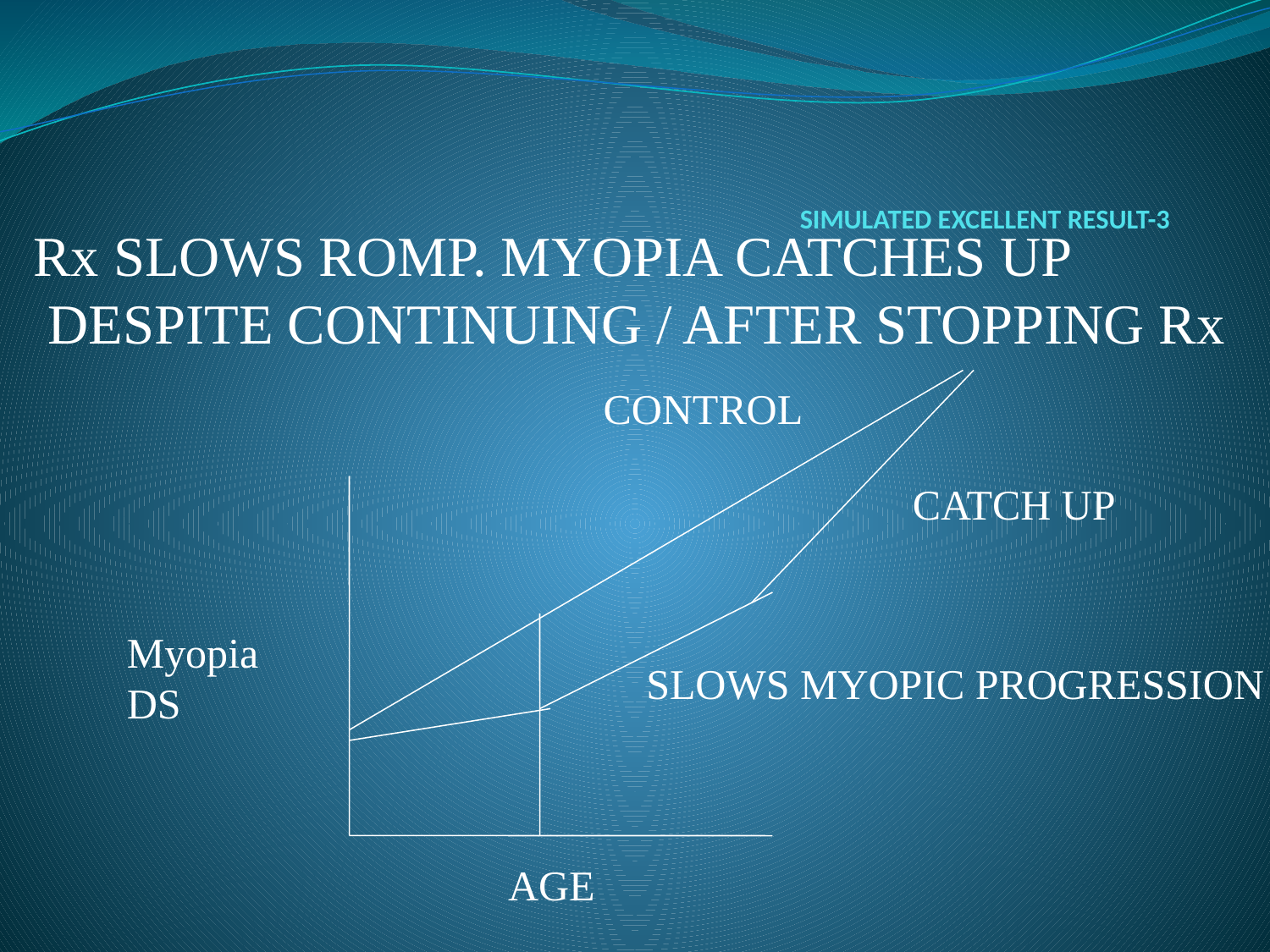

# SIMULATED EXCELLENT RESULT-3
Rx SLOWS ROMP. MYOPIA CATCHES UP
 DESPITE CONTINUING / AFTER STOPPING Rx

CONTROL
CATCH UP

Myopia
DS
SLOWS MYOPIC PROGRESSION

AGE